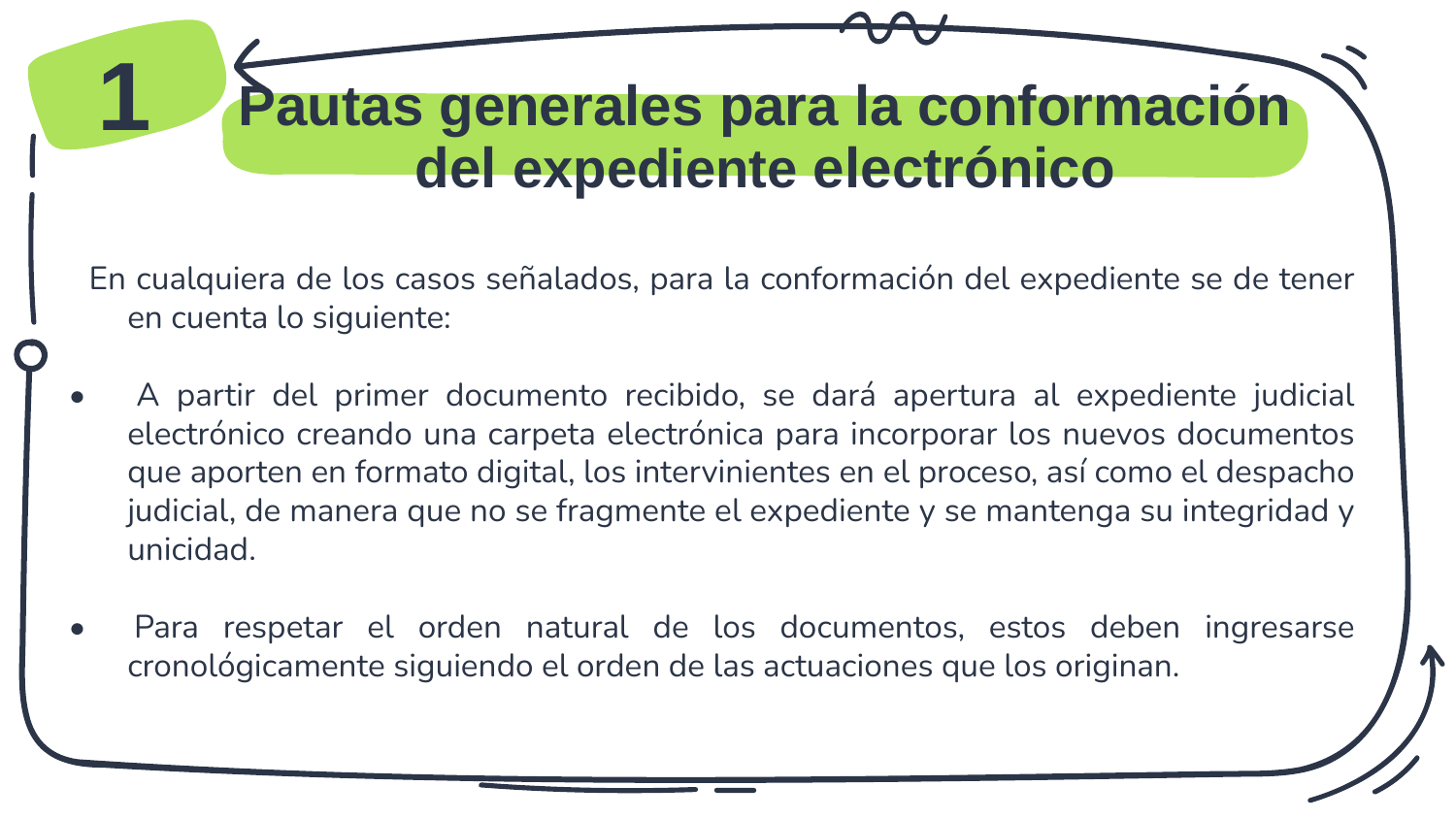

1
Pautas generales para la conformación del expediente electrónico

  En cualquiera de los casos señalados, para la conformación del expediente se de tener en cuenta lo siguiente:

•   A partir del primer documento recibido, se dará apertura al expediente judicial electrónico creando una carpeta electrónica para incorporar los nuevos documentos que aporten en formato digital, los intervinientes en el proceso, así como el despacho judicial, de manera que no se fragmente el expediente y se mantenga su integridad y unicidad.

•  Para respetar el orden natural de los documentos, estos deben ingresarse cronológicamente siguiendo el orden de las actuaciones que los originan.